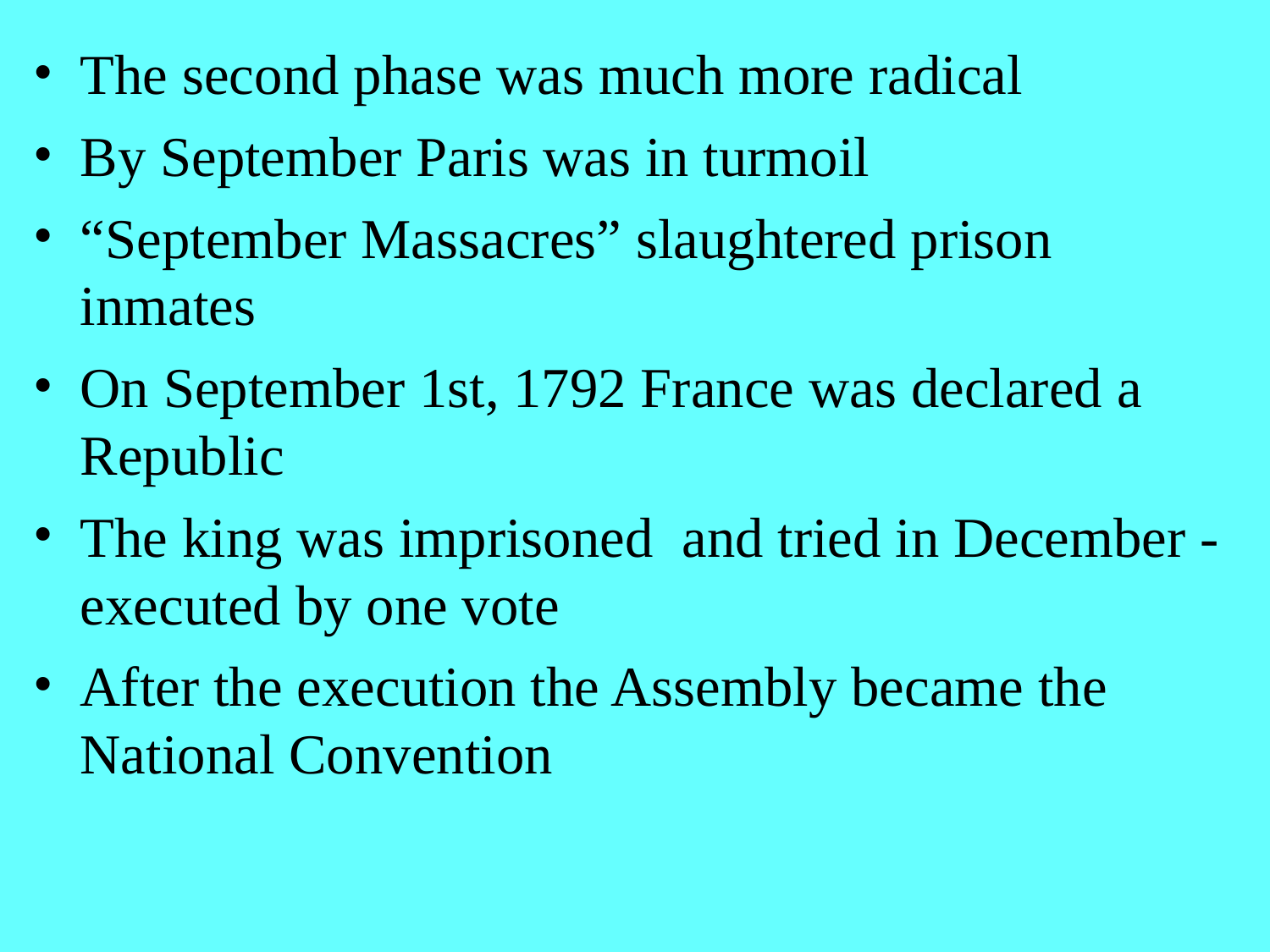

# The second phase was much more radical
By September Paris was in turmoil
“September Massacres” slaughtered prison inmates
On September 1st, 1792 France was declared a Republic
The king was imprisoned  and tried in December - executed by one vote
After the execution the Assembly became the National Convention